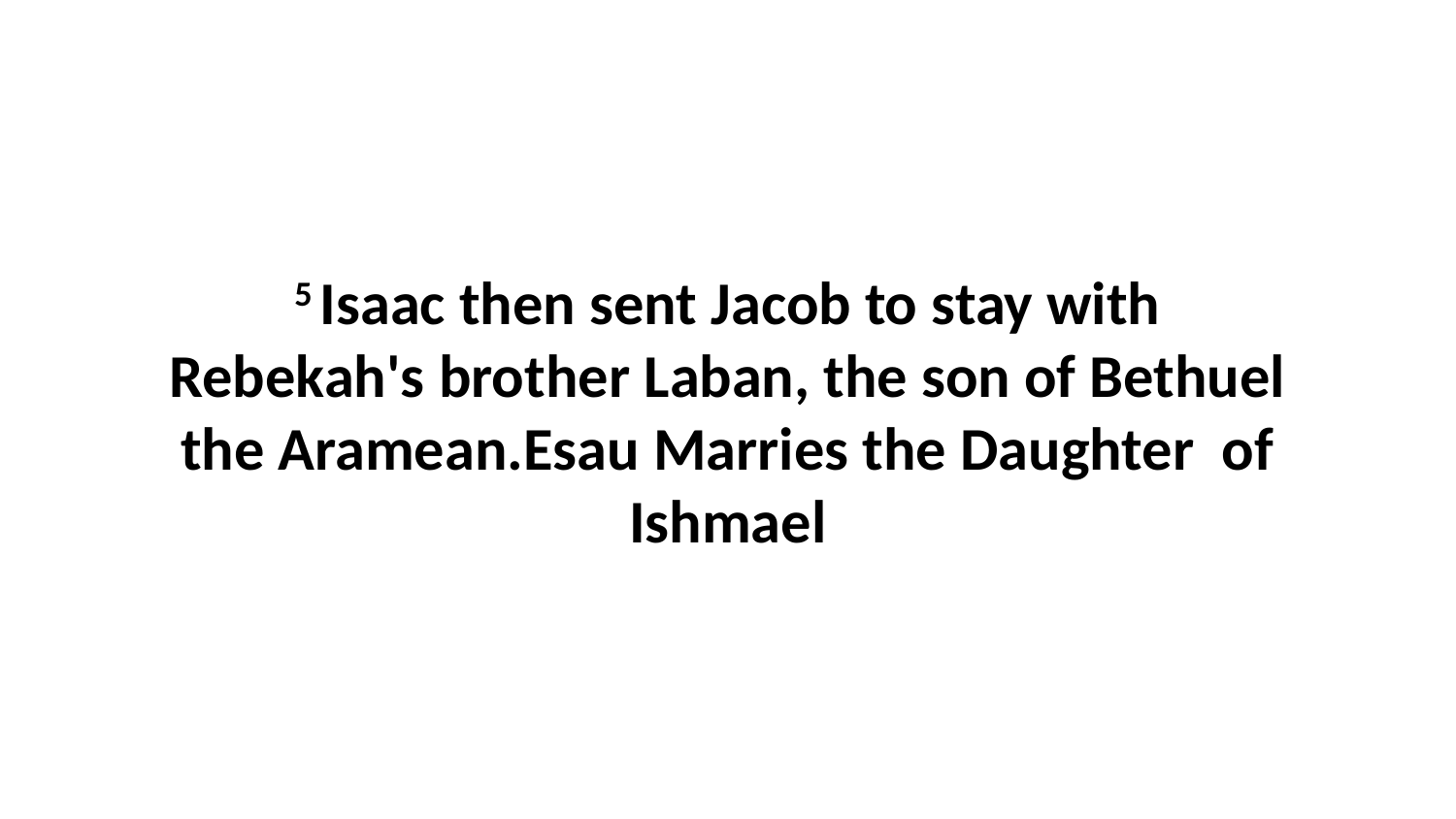

5 Isaac then sent Jacob to stay with Rebekah's brother Laban, the son of Bethuel the Aramean.Esau Marries the Daughter  of Ishmael